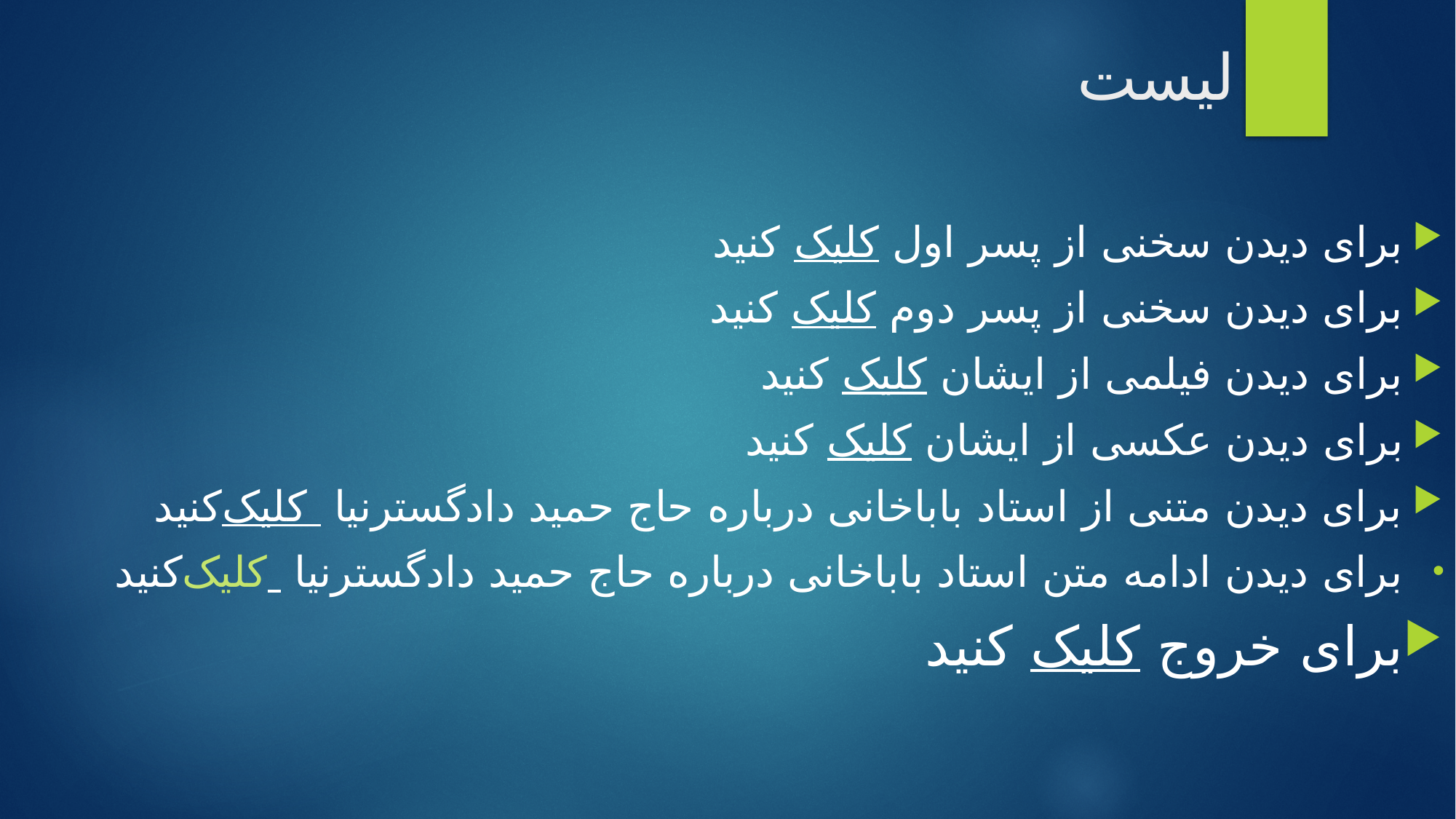

# لیست
برای دیدن سخنی از پسر اول کلیک کنید
برای دیدن سخنی از پسر دوم کلیک کنید
برای دیدن فیلمی از ایشان کلیک کنید
برای دیدن عکسی از ایشان کلیک کنید
برای دیدن متنی از استاد باباخانی درباره حاج حمید دادگسترنیا کلیک کنید
برای دیدن ادامه متن استاد باباخانی درباره حاج حمید دادگسترنیا کلیک کنید
برای خروج کلیک کنید